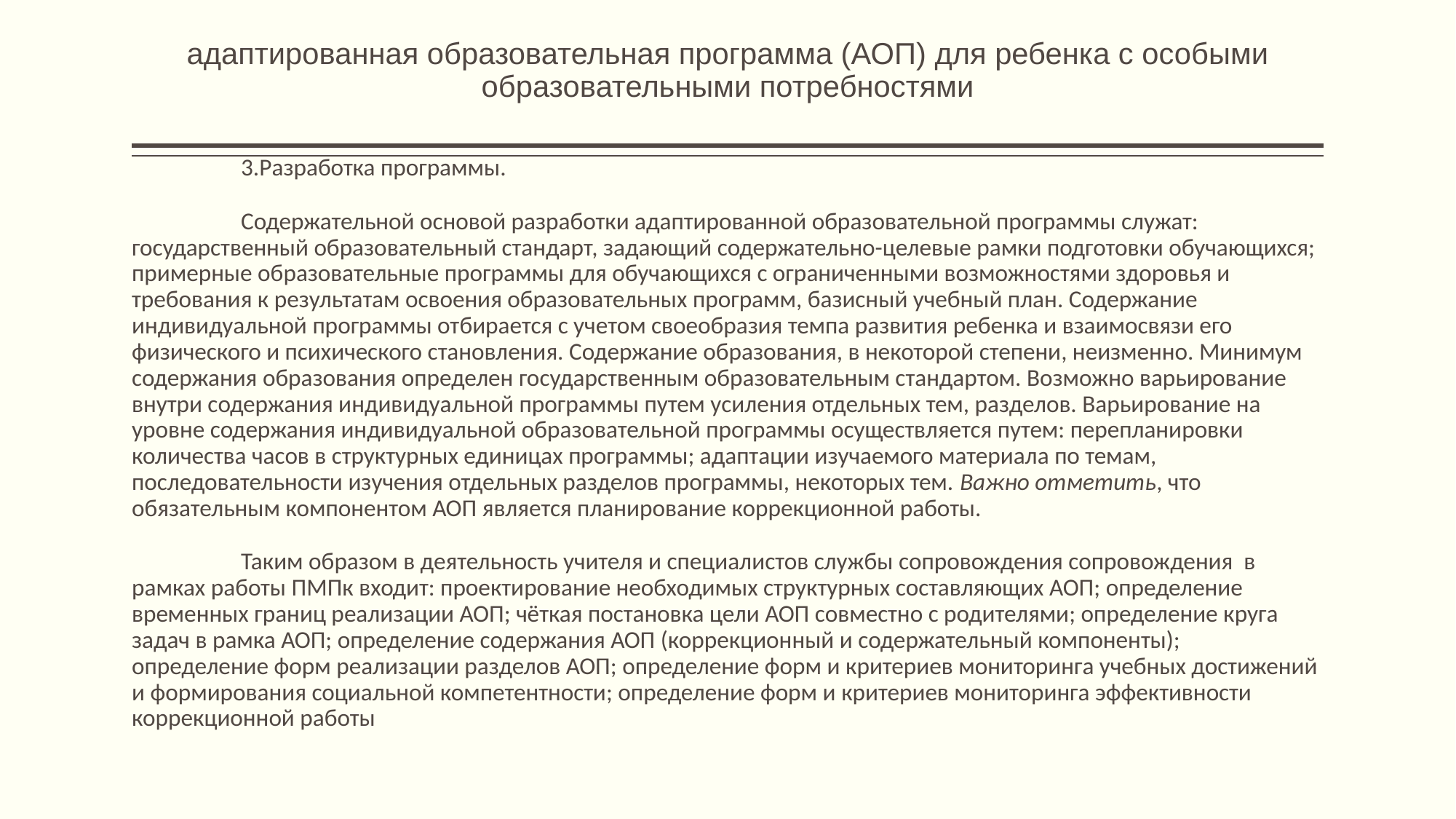

# адаптированная образовательная программа (АОП) для ребенка с особыми образовательными потребностями
	3.Разработка программы.
	Содержательной основой разработки адаптированной образовательной программы служат: государственный образовательный стандарт, задающий содержательно-целевые рамки подготовки обучающихся; примерные образовательные программы для обучающихся с ограниченными возможностями здоровья и требования к результатам освоения образовательных программ, базисный учебный план. Содержание индивидуальной программы отбирается с учетом своеобразия темпа развития ребенка и взаимосвязи его физического и психического становления. Содержание образования, в некоторой степени, неизменно. Минимум содержания образования определен государственным образовательным стандартом. Возможно варьирование внутри содержания индивидуальной программы путем усиления отдельных тем, разделов. Варьирование на уровне содержания индивидуальной образовательной программы осуществляется путем: перепланировки количества часов в структурных единицах программы; адаптации изучаемого материала по темам, последовательности изучения отдельных разделов программы, некоторых тем. Важно отметить, что обязательным компонентом АОП является планирование коррекционной работы.
	Таким образом в деятельность учителя и специалистов службы сопровождения сопровождения  в рамках работы ПМПк входит: проектирование необходимых структурных составляющих АОП; определение временных границ реализации АОП; чёткая постановка цели АОП совместно с родителями; определение круга задач в рамка АОП; определение содержания АОП (коррекционный и содержательный компоненты); определение форм реализации разделов АОП; определение форм и критериев мониторинга учебных достижений и формирования социальной компетентности; определение форм и критериев мониторинга эффективности коррекционной работы